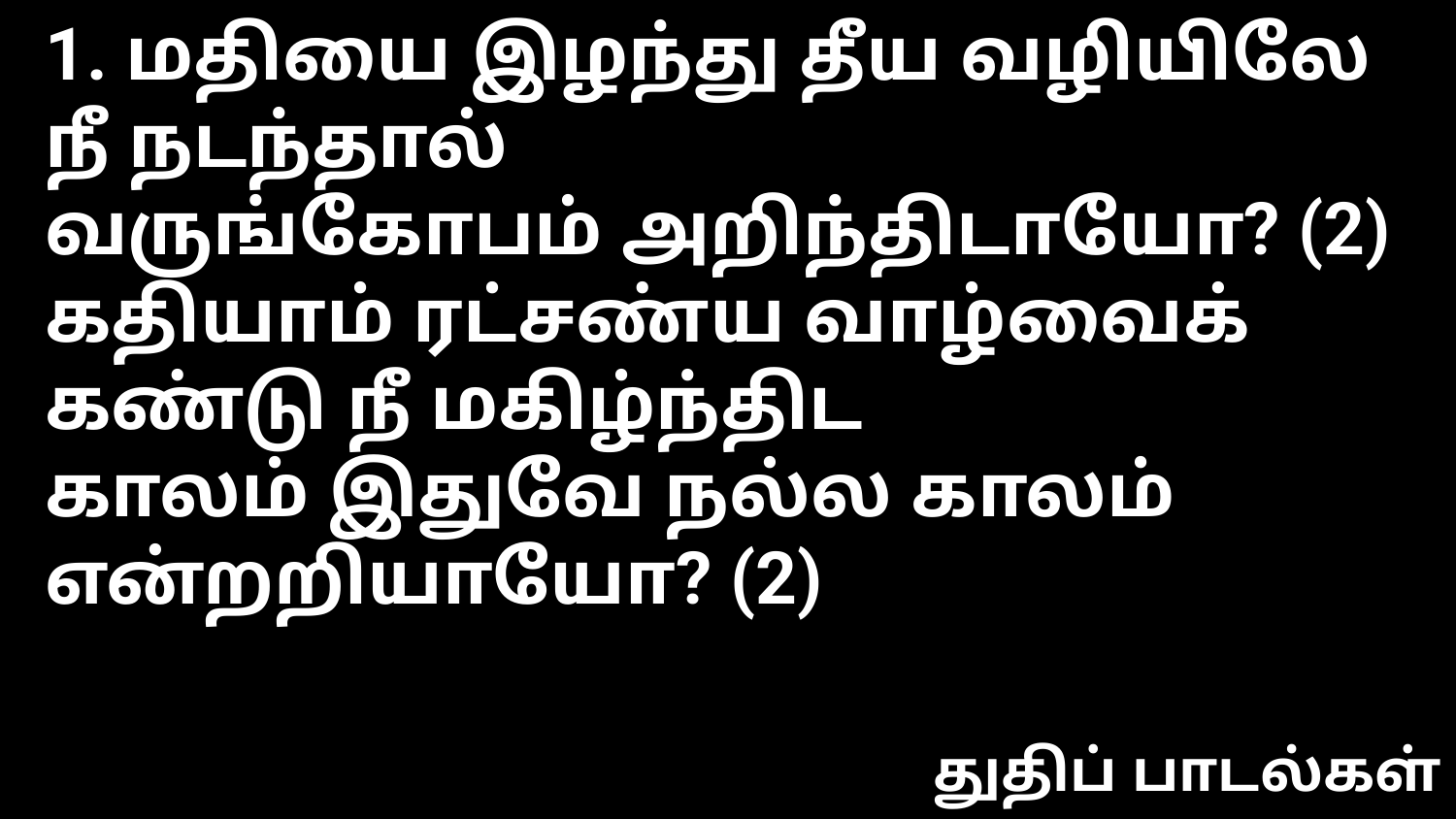

1. மதியை இழந்து தீய வழியிலே நீ நடந்தால்
வருங்கோபம் அறிந்திடாயோ? (2)
கதியாம் ரட்சண்ய வாழ்வைக் கண்டு நீ மகிழ்ந்திட
காலம் இதுவே நல்ல காலம் என்றறியாயோ? (2)

துதிப் பாடல்கள்